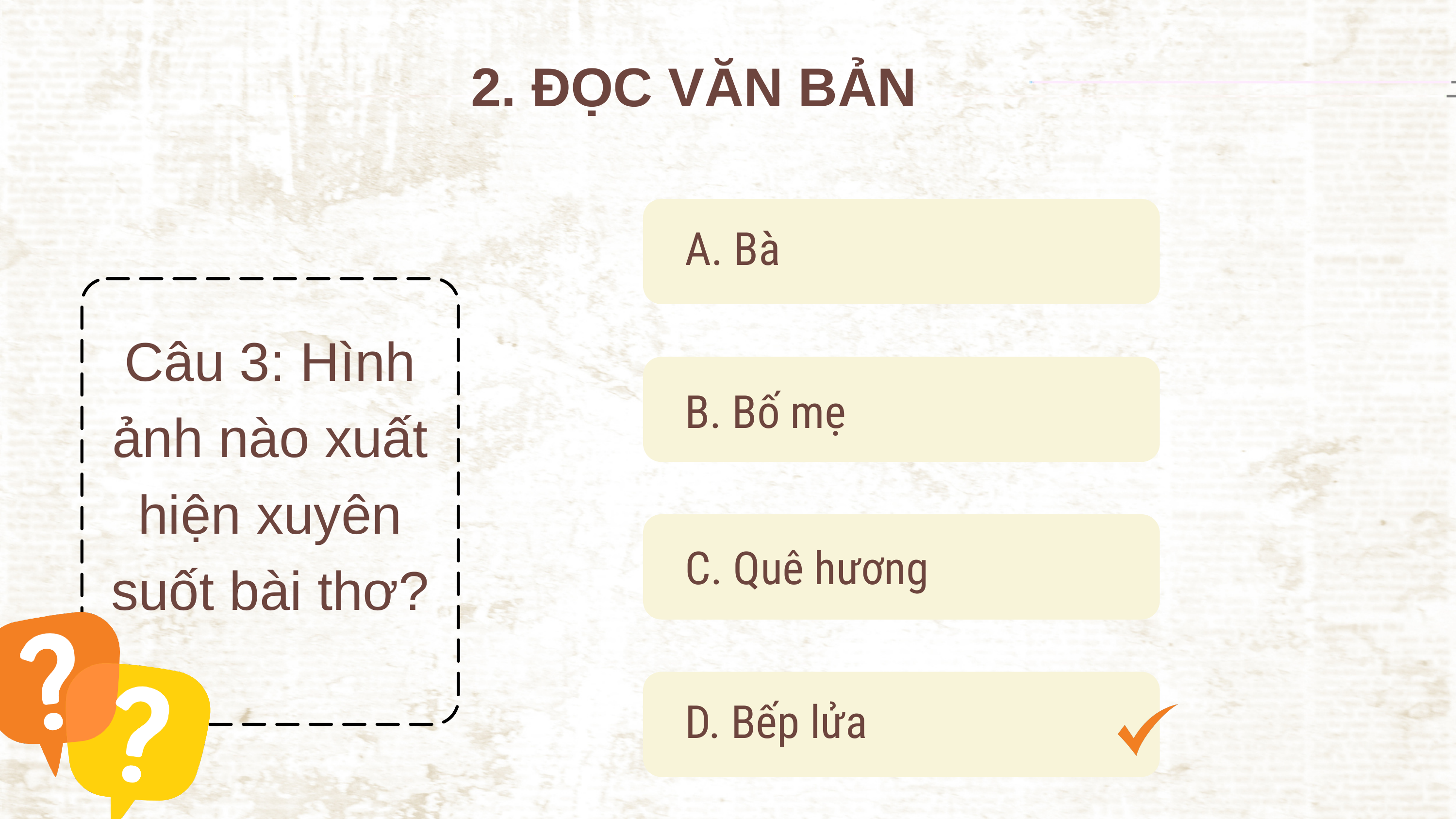

2. ĐỌC VĂN BẢN

A. Bà

Câu 3: Hình ảnh nào xuất hiện xuyên suốt bài thơ?

B. Bố mẹ

C. Quê hương

D. Bếp lửa